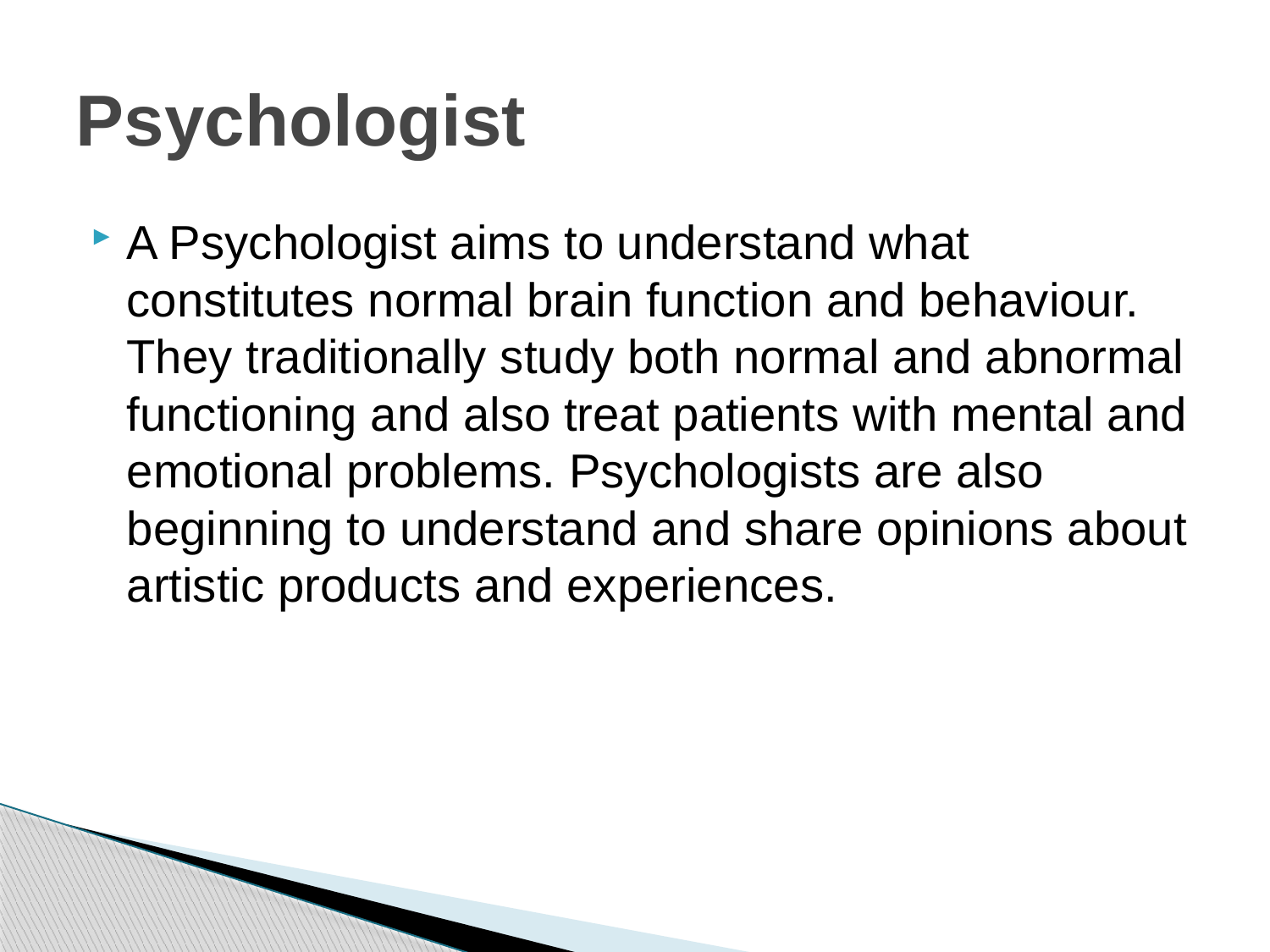

# Psychologist
A Psychologist aims to understand what constitutes normal brain function and behaviour. They traditionally study both normal and abnormal functioning and also treat patients with mental and emotional problems. Psychologists are also beginning to understand and share opinions about artistic products and experiences.